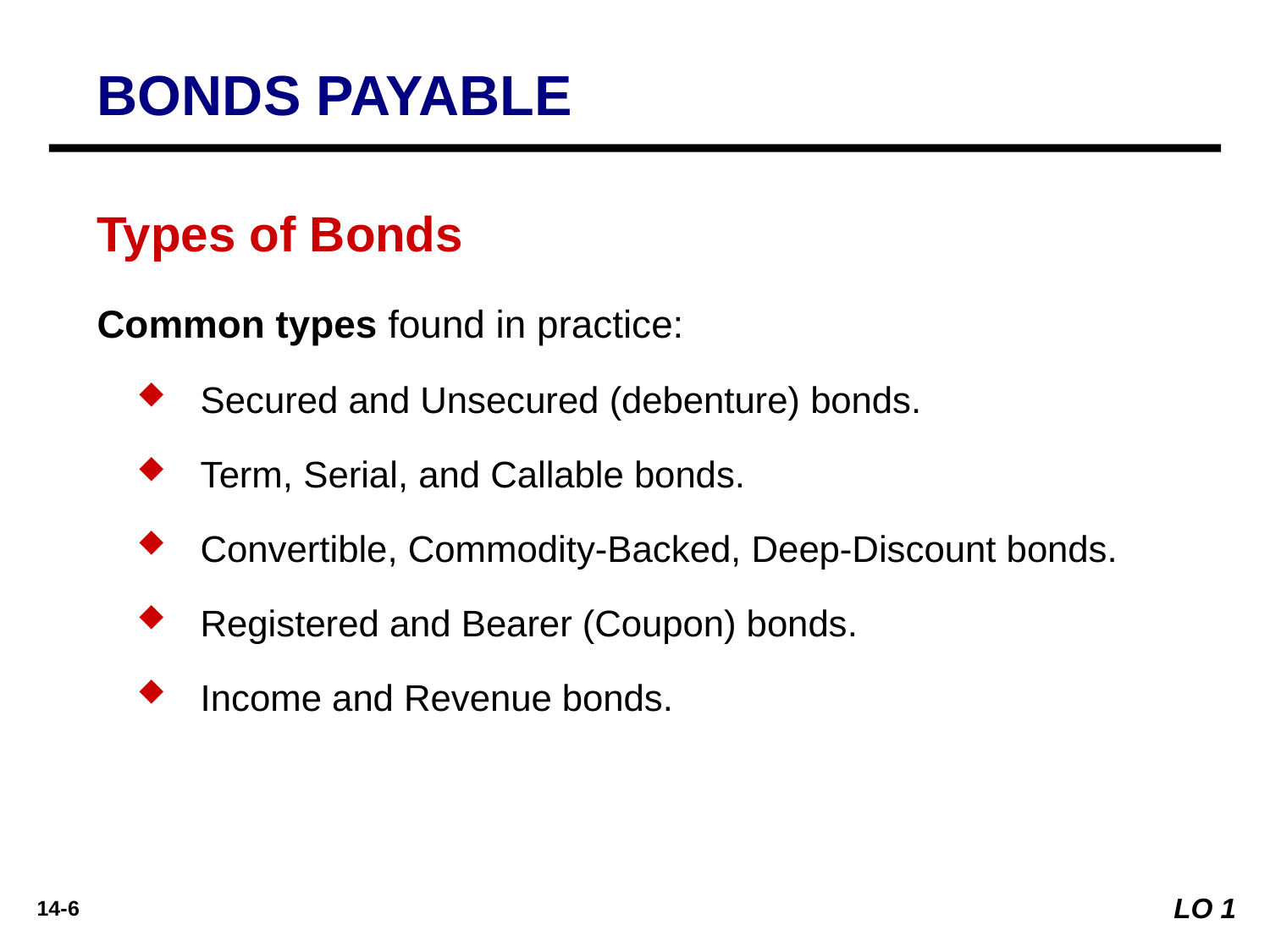

BONDS PAYABLE

Types of Bonds
Common types found in practice:
Secured and Unsecured (debenture) bonds.
Term, Serial, and Callable bonds.
Convertible, Commodity-Backed, Deep-Discount bonds.
Registered and Bearer (Coupon) bonds.
Income and Revenue bonds.
LO 1